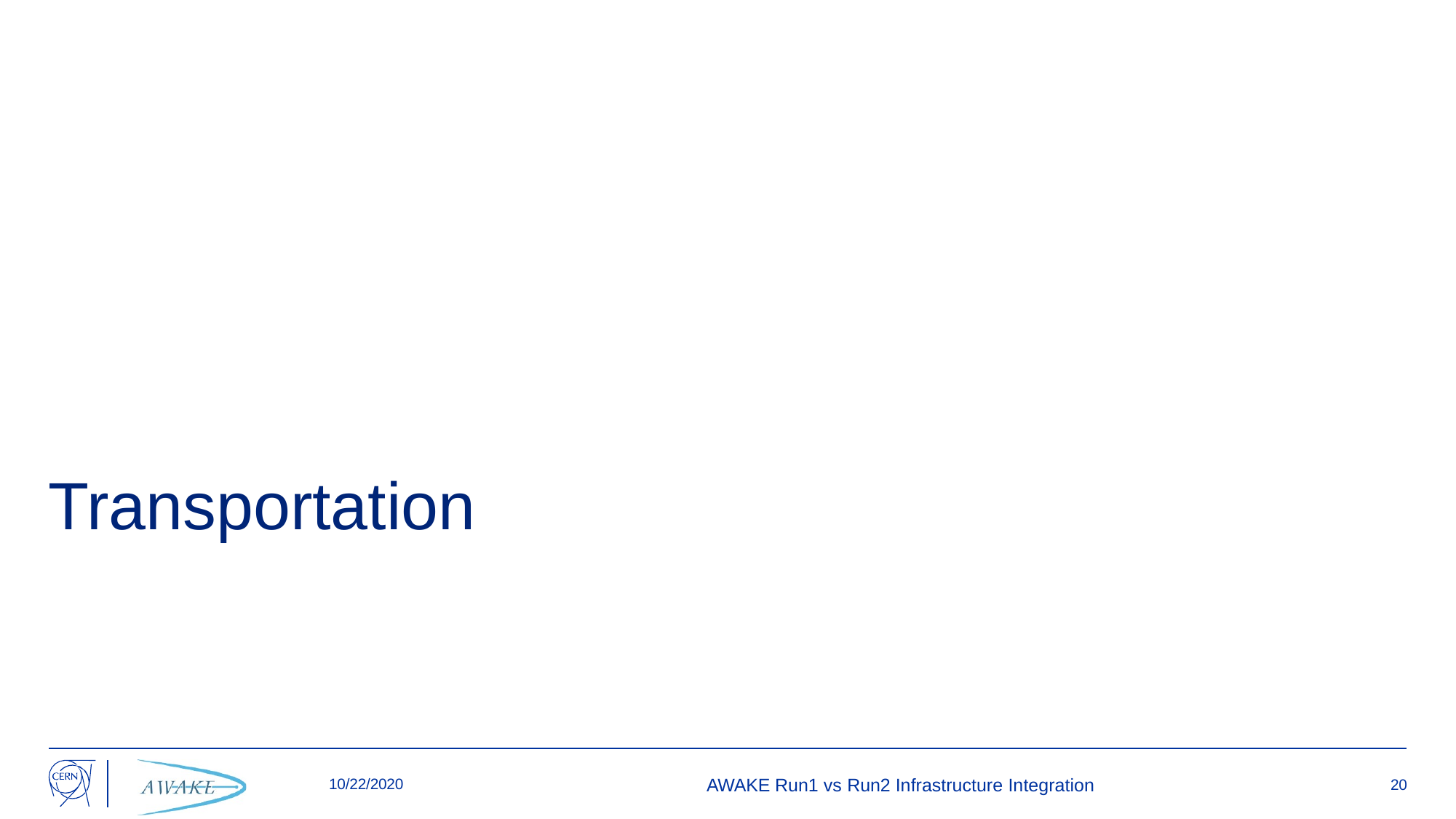

# Transportation

AWAKE Run1 vs Run2 Infrastructure Integration
10/22/2020
20